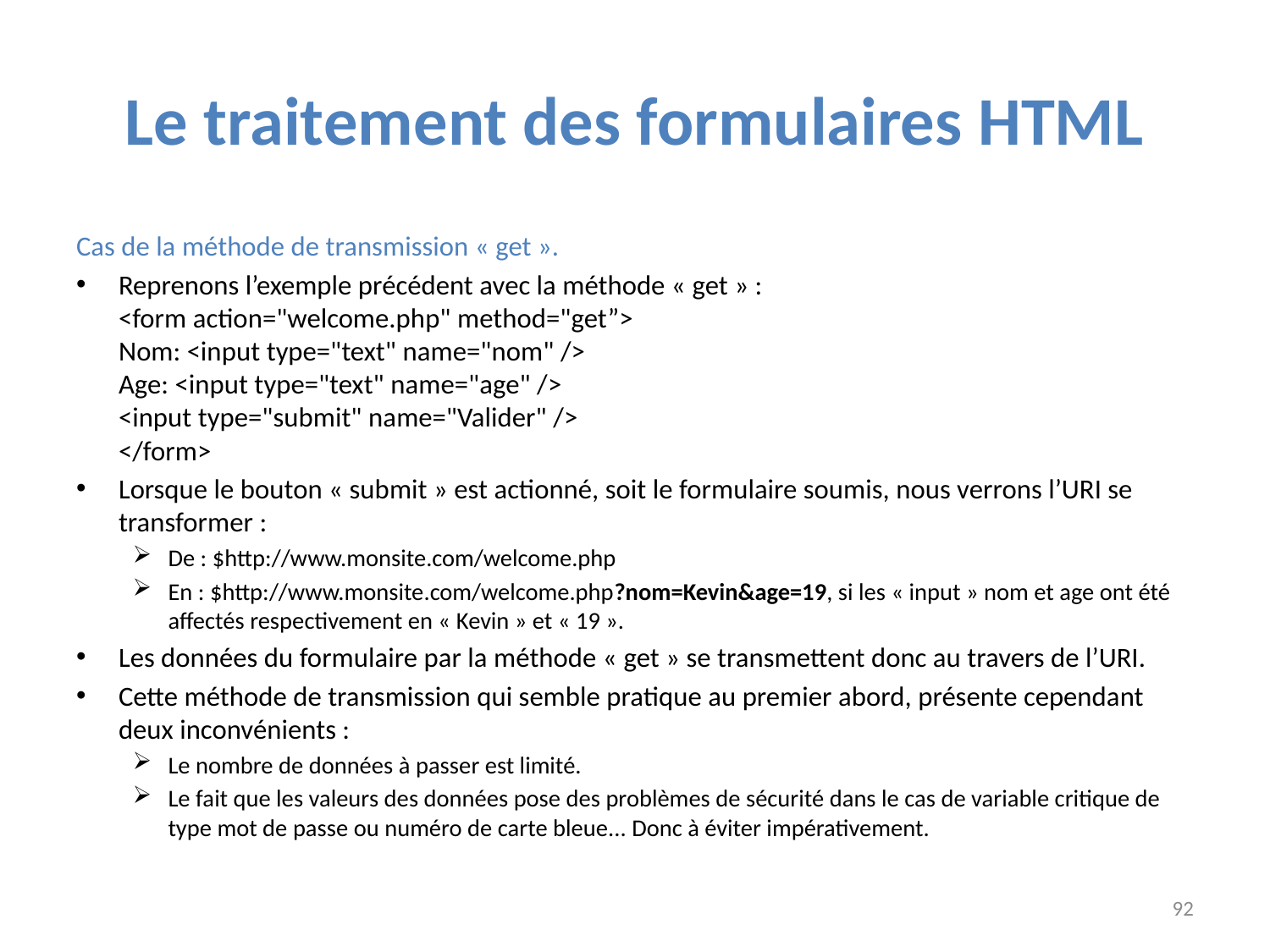

# Le traitement des formulaires HTML
Cas de la méthode de transmission « get ».
Reprenons l’exemple précédent avec la méthode « get » :
<form action="welcome.php" method="get”>
		Nom: <input type="text" name="nom" />
		Age: <input type="text" name="age" />
		<input type="submit" name="Valider" />
</form>
Lorsque le bouton « submit » est actionné, soit le formulaire soumis, nous verrons l’URI se transformer :
De : $http://www.monsite.com/welcome.php
En : $http://www.monsite.com/welcome.php?nom=Kevin&age=19, si les « input » nom et age ont été affectés respectivement en « Kevin » et « 19 ».
Les données du formulaire par la méthode « get » se transmettent donc au travers de l’URI.
Cette méthode de transmission qui semble pratique au premier abord, présente cependant deux inconvénients :
Le nombre de données à passer est limité.
Le fait que les valeurs des données pose des problèmes de sécurité dans le cas de variable critique de type mot de passe ou numéro de carte bleue... Donc à éviter impérativement.

92